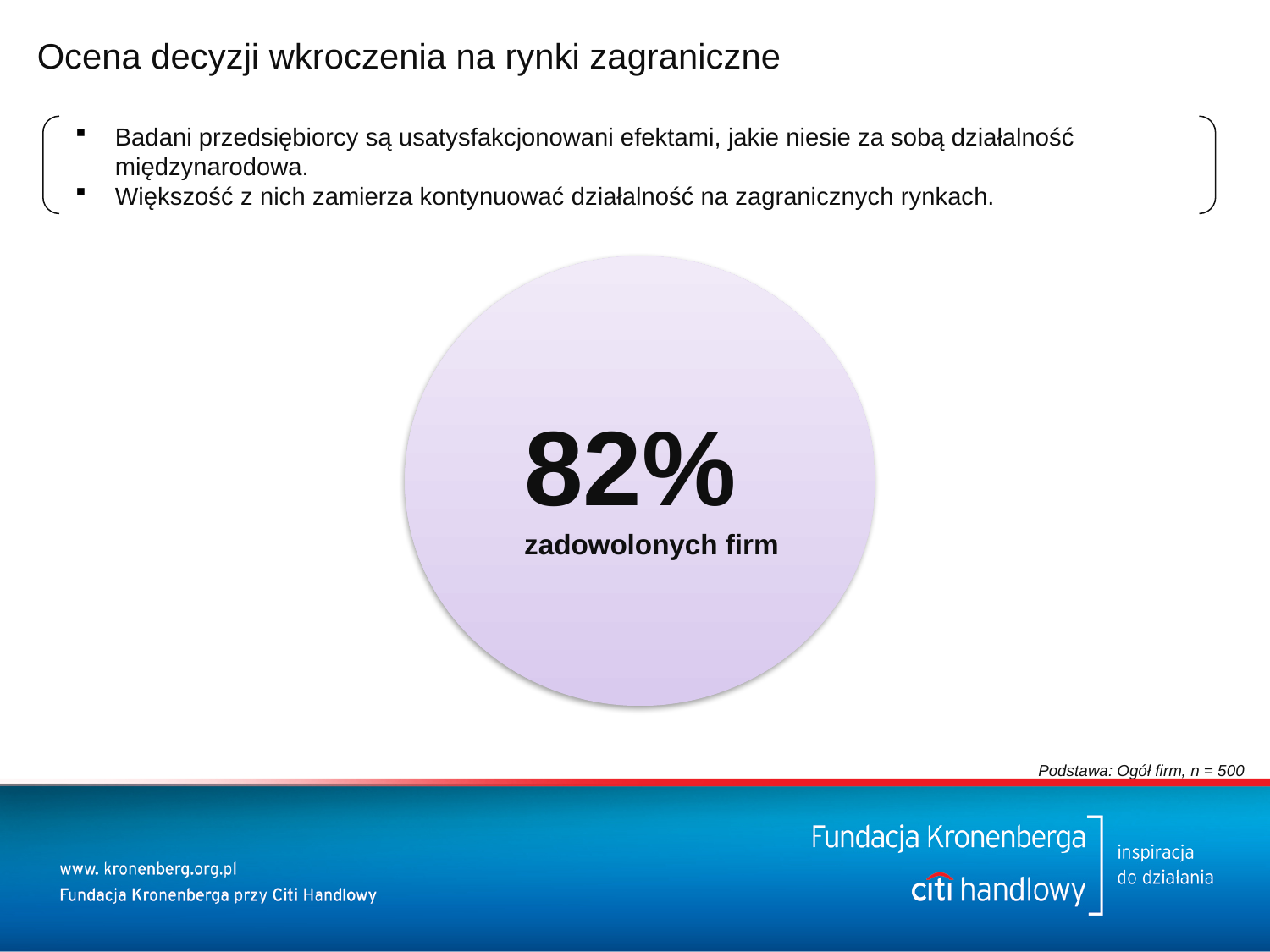

# Ocena decyzji wkroczenia na rynki zagraniczne
Badani przedsiębiorcy są usatysfakcjonowani efektami, jakie niesie za sobą działalność międzynarodowa.
Większość z nich zamierza kontynuować działalność na zagranicznych rynkach.

82%
zadowolonych firm
Podstawa: Ogół firm, n = 500